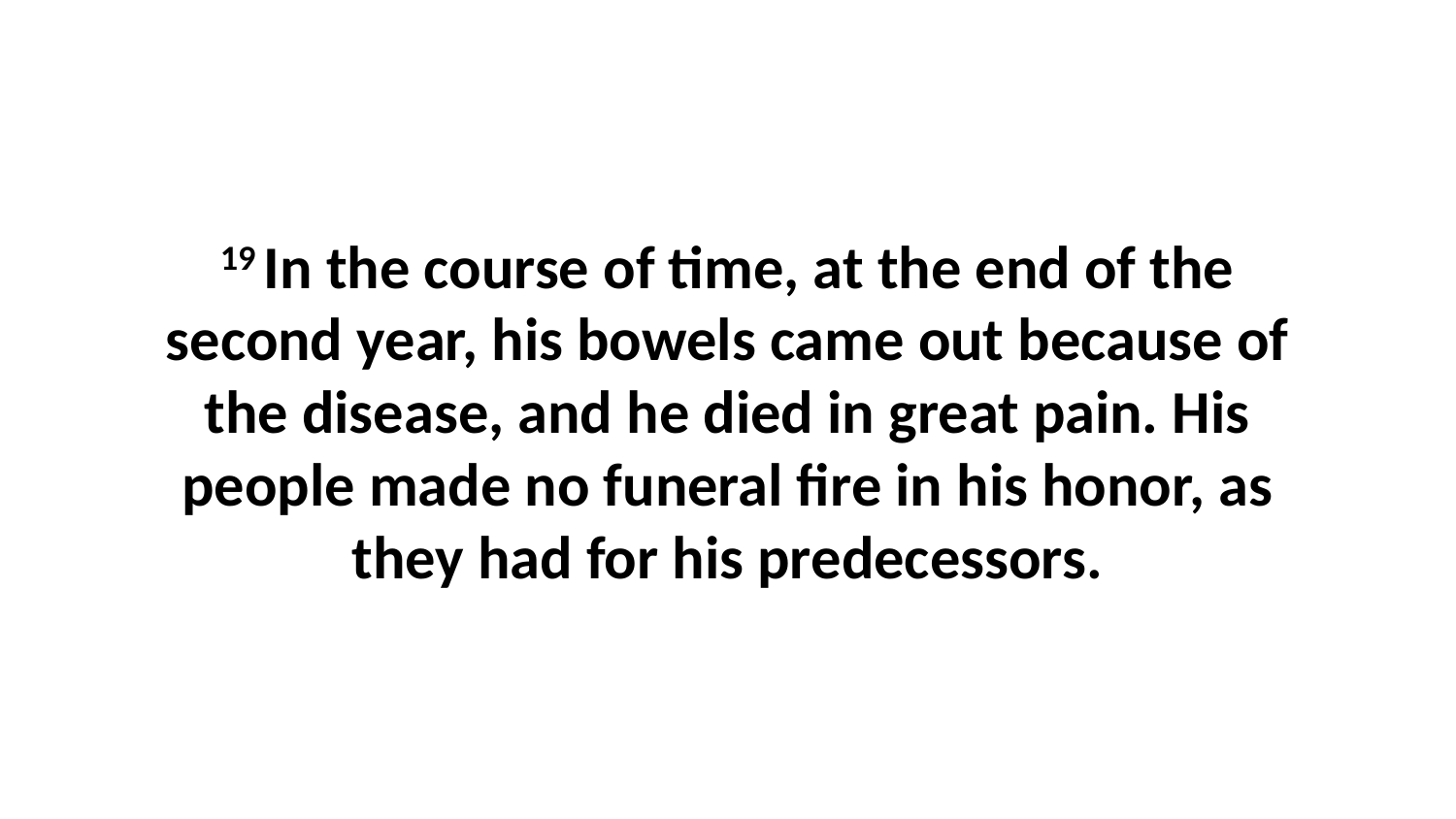

19 In the course of time, at the end of the second year, his bowels came out because of the disease, and he died in great pain. His people made no funeral fire in his honor, as they had for his predecessors.